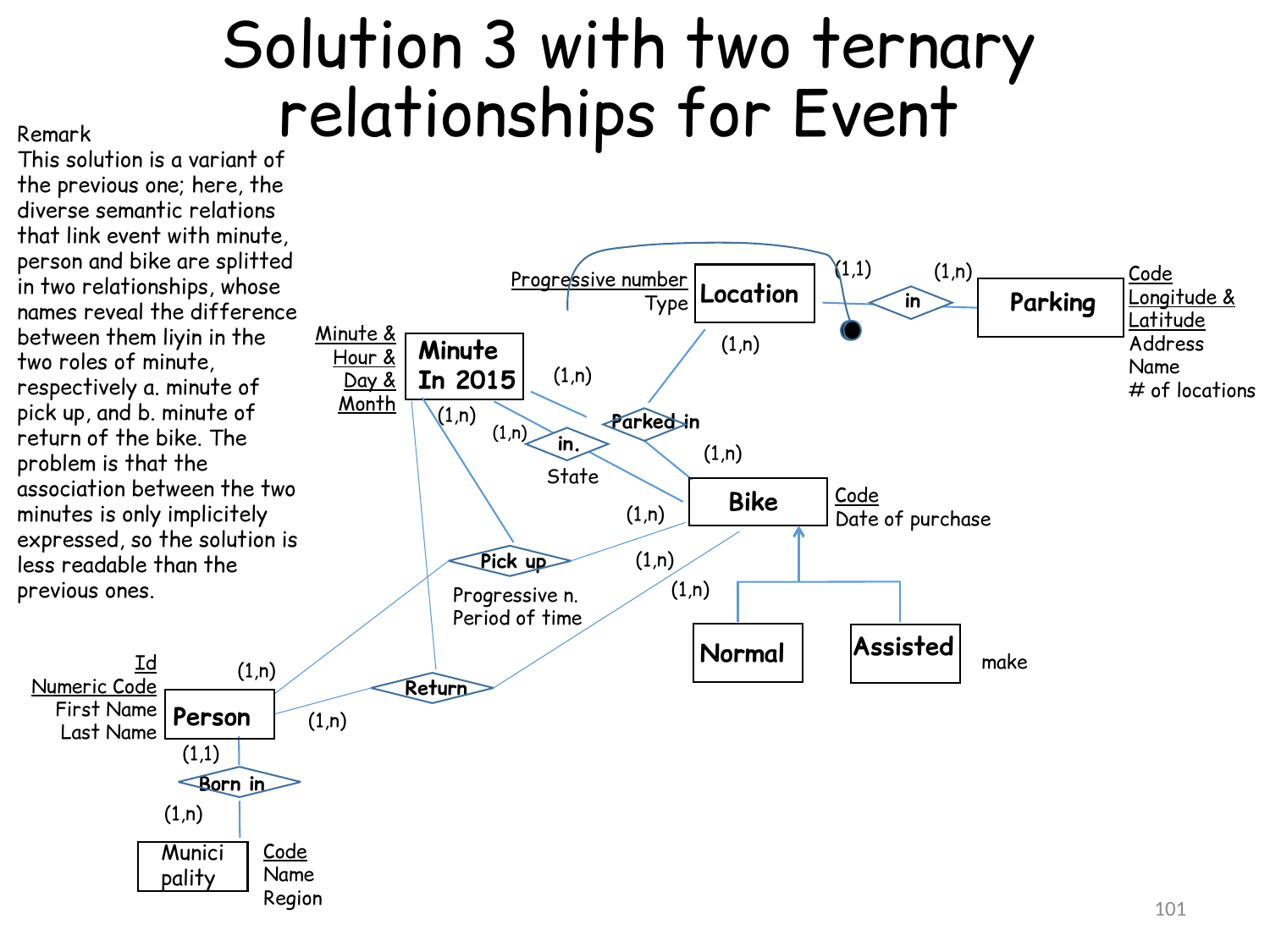

# Solution 3 with two ternary relationships for Event
Remark
This solution is a variant of the previous one; here, the diverse semantic relations that link event with minute, person and bike are splitted in two relationships, whose names reveal the difference between them liyin in the two roles of minute, respectively a. minute of pick up, and b. minute of return of the bike. The problem is that the association between the two minutes is only implicitely expressed, so the solution is less readable than the previous ones.

(1,1)
(1,n)
Code
Longitude &
Latitude
Address
Name
# of locations
Progressive number
Type

Location

Parking
in

Minute &
Hour &
Day &
Month

(1,n)
Minute
In 2015

(1,n)
(1,n)
Parked in

(1,n)
  in.

(1,n)
State
Code
Date of purchase

Bike
(1,n)
(1,n)
Pick up

(1,n)
Progressive n.
Period of time

Assisted
make

Normal
Id
Numeric Code
First Name
Last Name

(1,n)

Person
Return

(1,n)
(1,1)
Born in

(1,n)
Munici
pality
Code
Name
Region

101